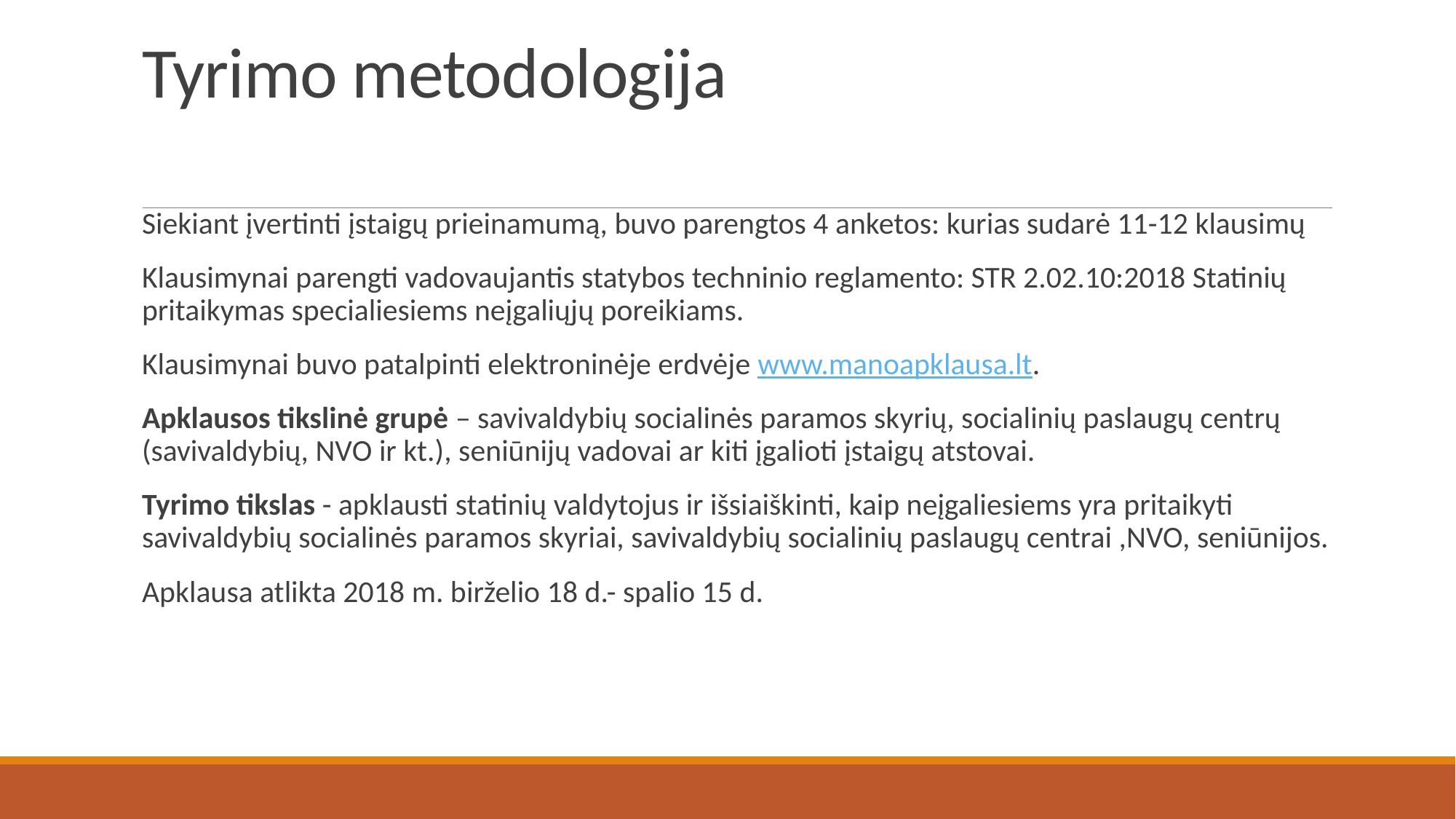

# Tyrimo metodologija
Siekiant įvertinti įstaigų prieinamumą, buvo parengtos 4 anketos: kurias sudarė 11-12 klausimų
Klausimynai parengti vadovaujantis statybos techninio reglamento: STR 2.02.10:2018 Statinių pritaikymas specialiesiems neįgaliųjų poreikiams.
Klausimynai buvo patalpinti elektroninėje erdvėje www.manoapklausa.lt.
Apklausos tikslinė grupė – savivaldybių socialinės paramos skyrių, socialinių paslaugų centrų (savivaldybių, NVO ir kt.), seniūnijų vadovai ar kiti įgalioti įstaigų atstovai.
Tyrimo tikslas - apklausti statinių valdytojus ir išsiaiškinti, kaip neįgaliesiems yra pritaikyti savivaldybių socialinės paramos skyriai, savivaldybių socialinių paslaugų centrai ,NVO, seniūnijos.
Apklausa atlikta 2018 m. birželio 18 d.- spalio 15 d.